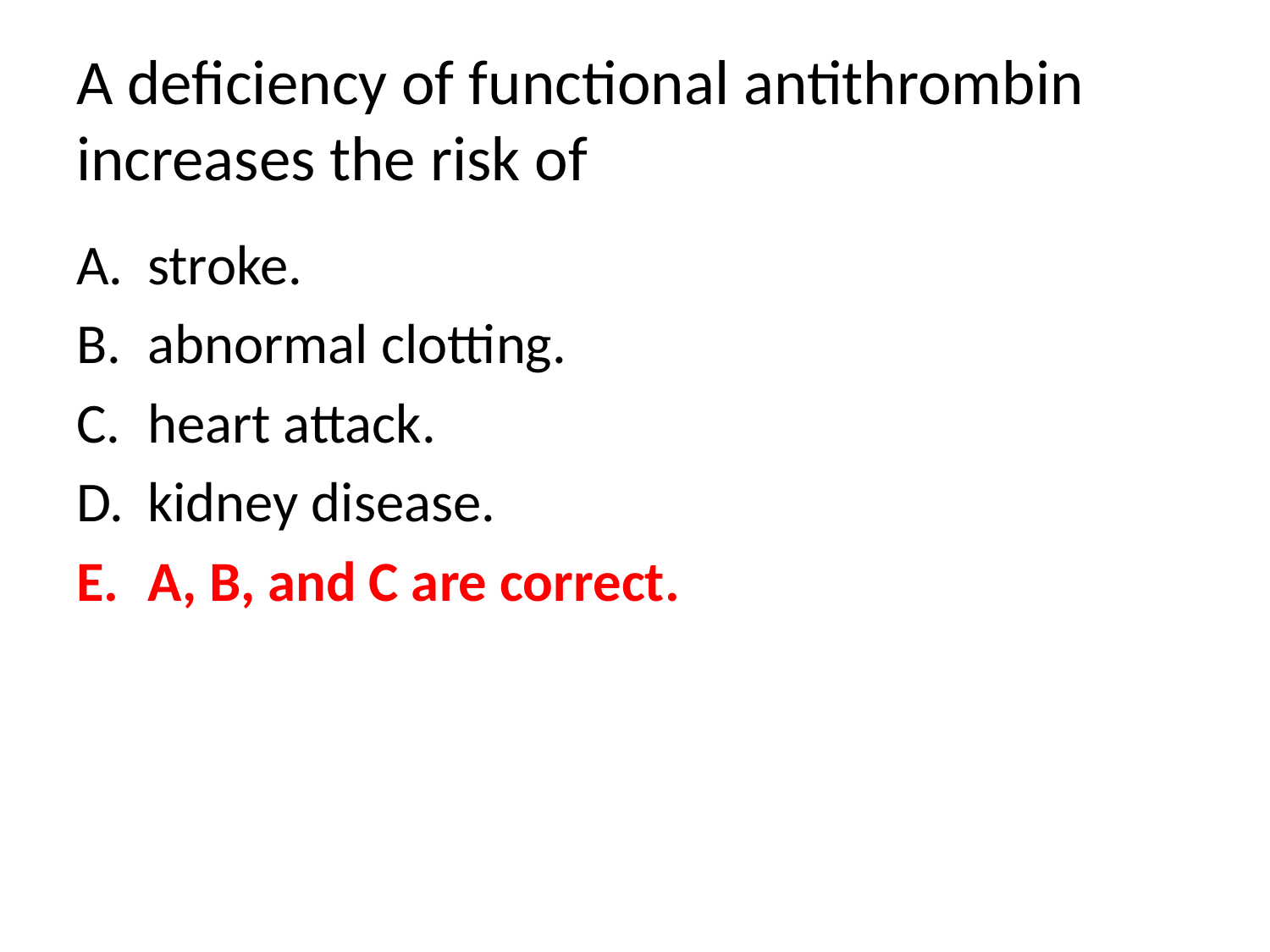

# A deficiency of functional antithrombin increases the risk of
stroke.
abnormal clotting.
heart attack.
kidney disease.
A, B, and C are correct.